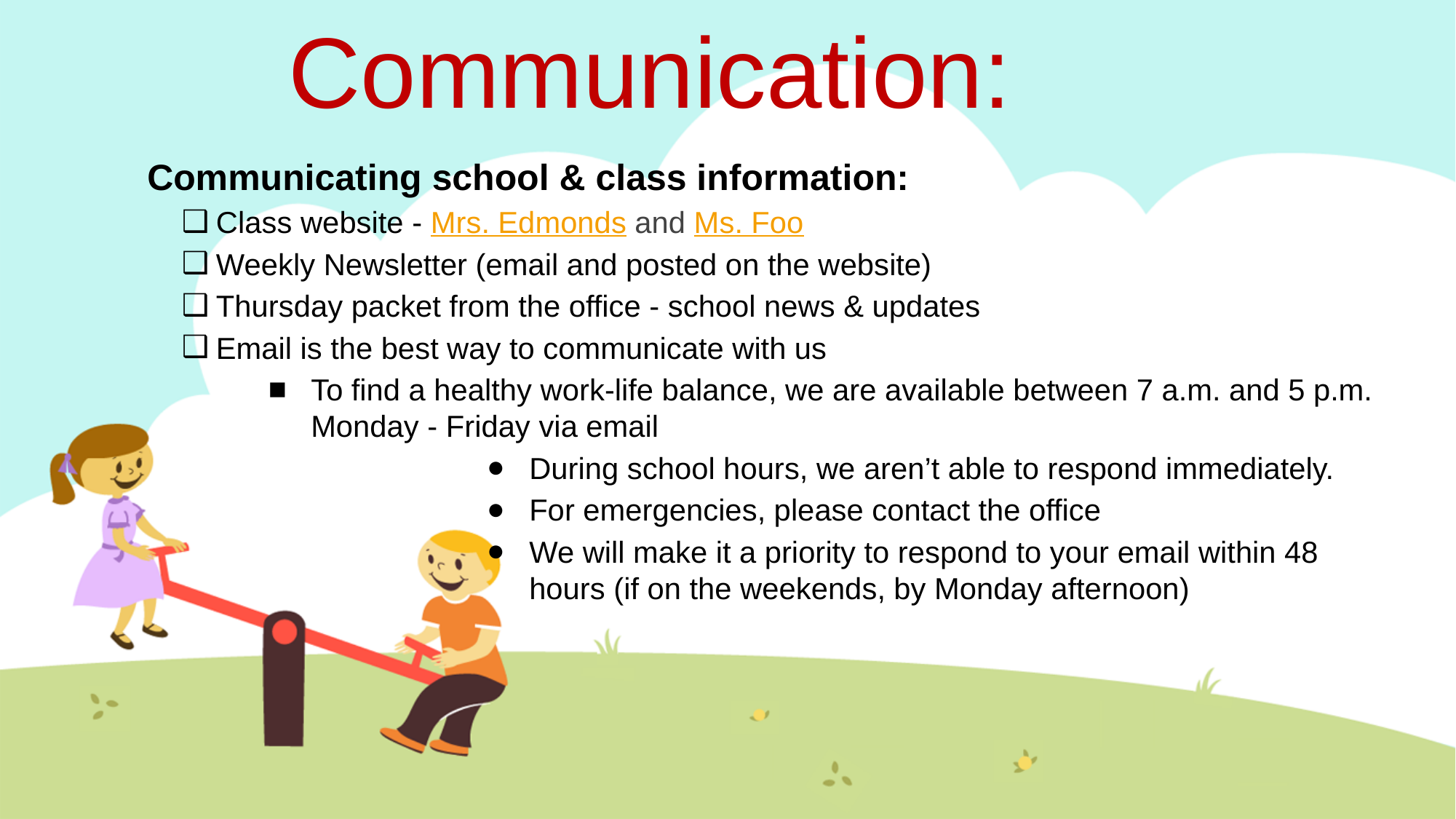

# Communication:
Communicating school & class information:
Class website - Mrs. Edmonds and Ms. Foo
Weekly Newsletter (email and posted on the website)
Thursday packet from the office - school news & updates
Email is the best way to communicate with us
To find a healthy work-life balance, we are available between 7 a.m. and 5 p.m. Monday - Friday via email
During school hours, we aren’t able to respond immediately.
For emergencies, please contact the office
We will make it a priority to respond to your email within 48 hours (if on the weekends, by Monday afternoon)